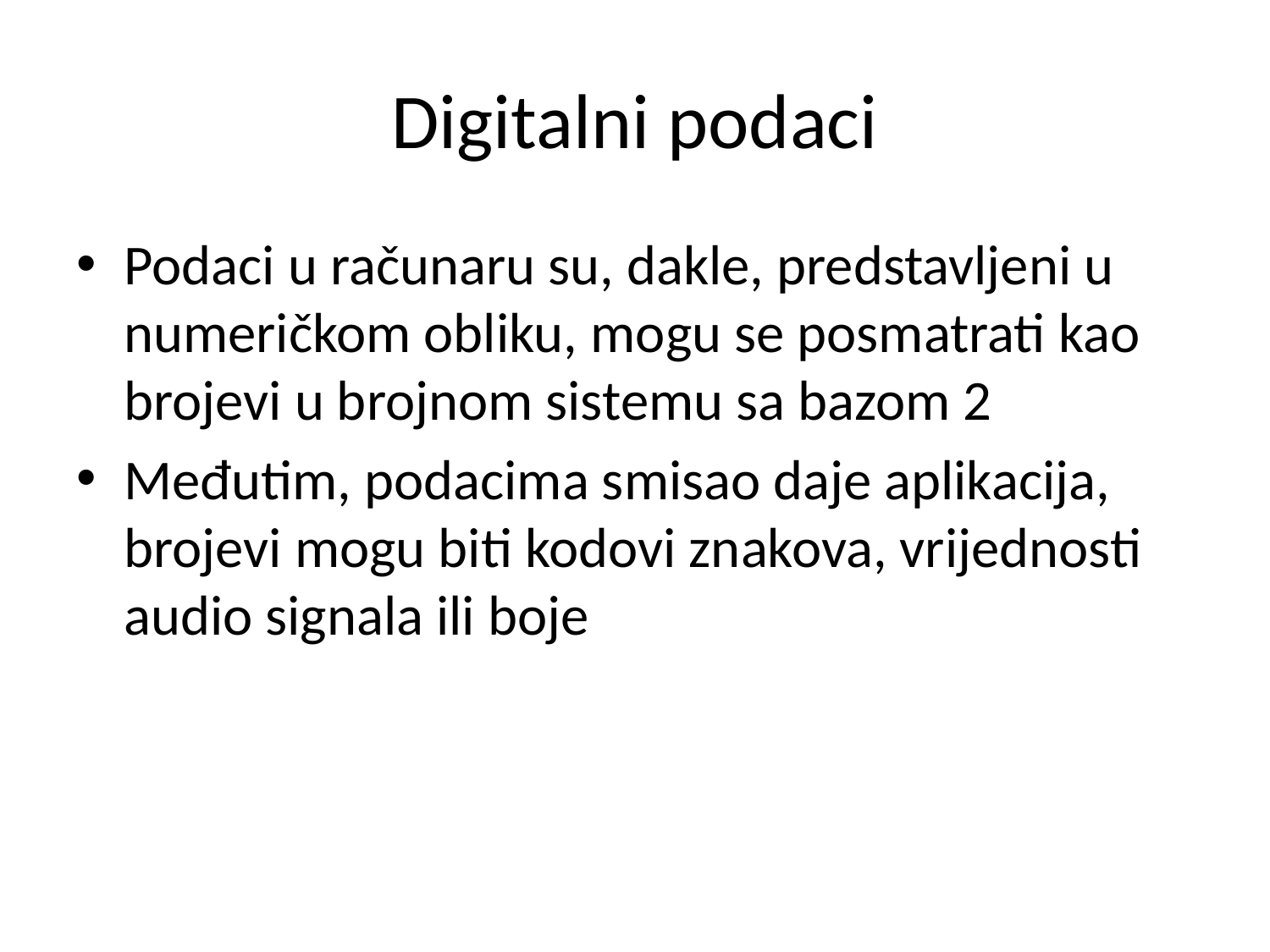

# Digitalni podaci
Podaci u računaru su, dakle, predstavljeni u numeričkom obliku, mogu se posmatrati kao brojevi u brojnom sistemu sa bazom 2
Međutim, podacima smisao daje aplikacija, brojevi mogu biti kodovi znakova, vrijednosti audio signala ili boje